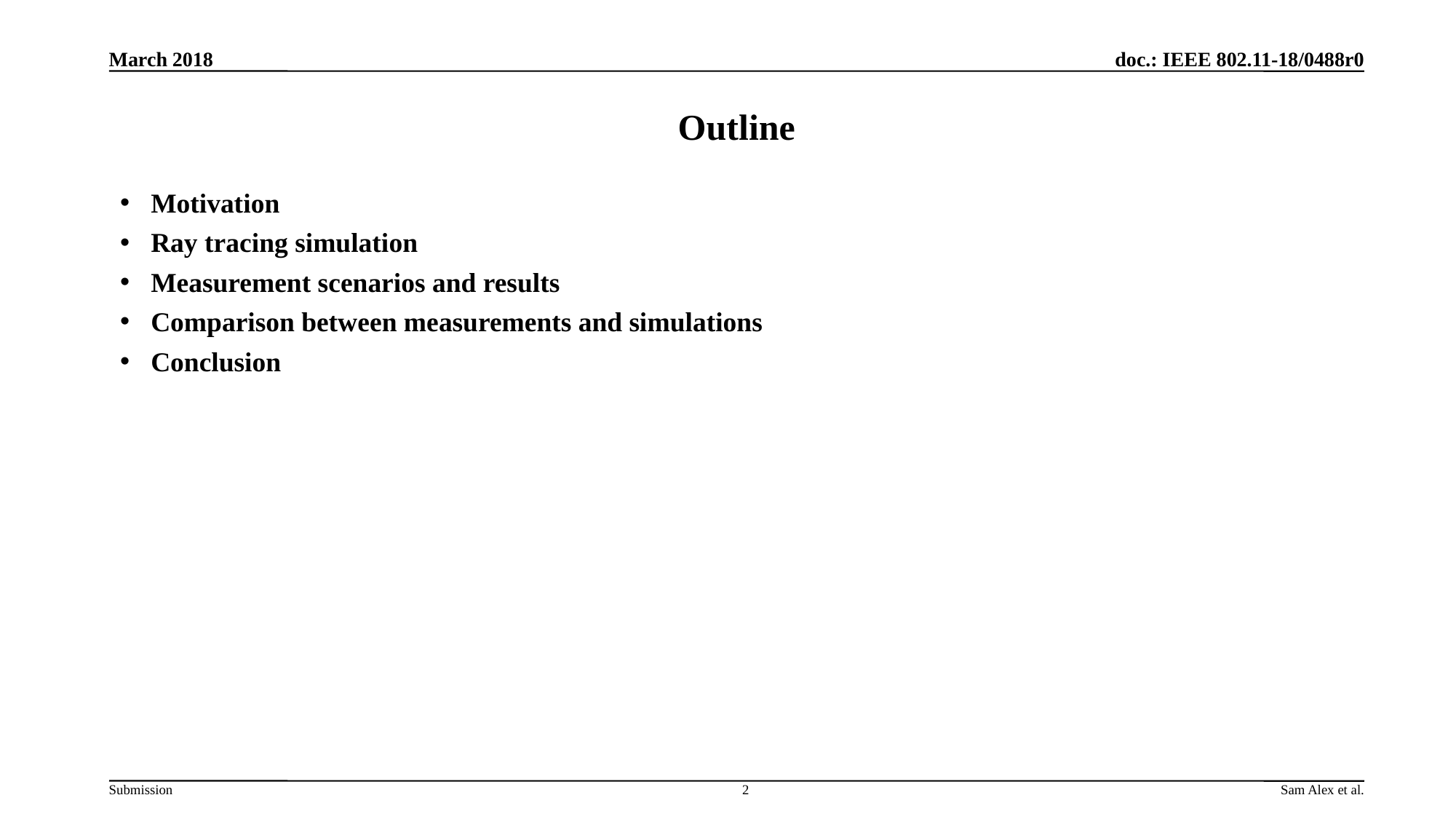

March 2018
# Outline
Motivation
Ray tracing simulation
Measurement scenarios and results
Comparison between measurements and simulations
Conclusion
2
Sam Alex et al.